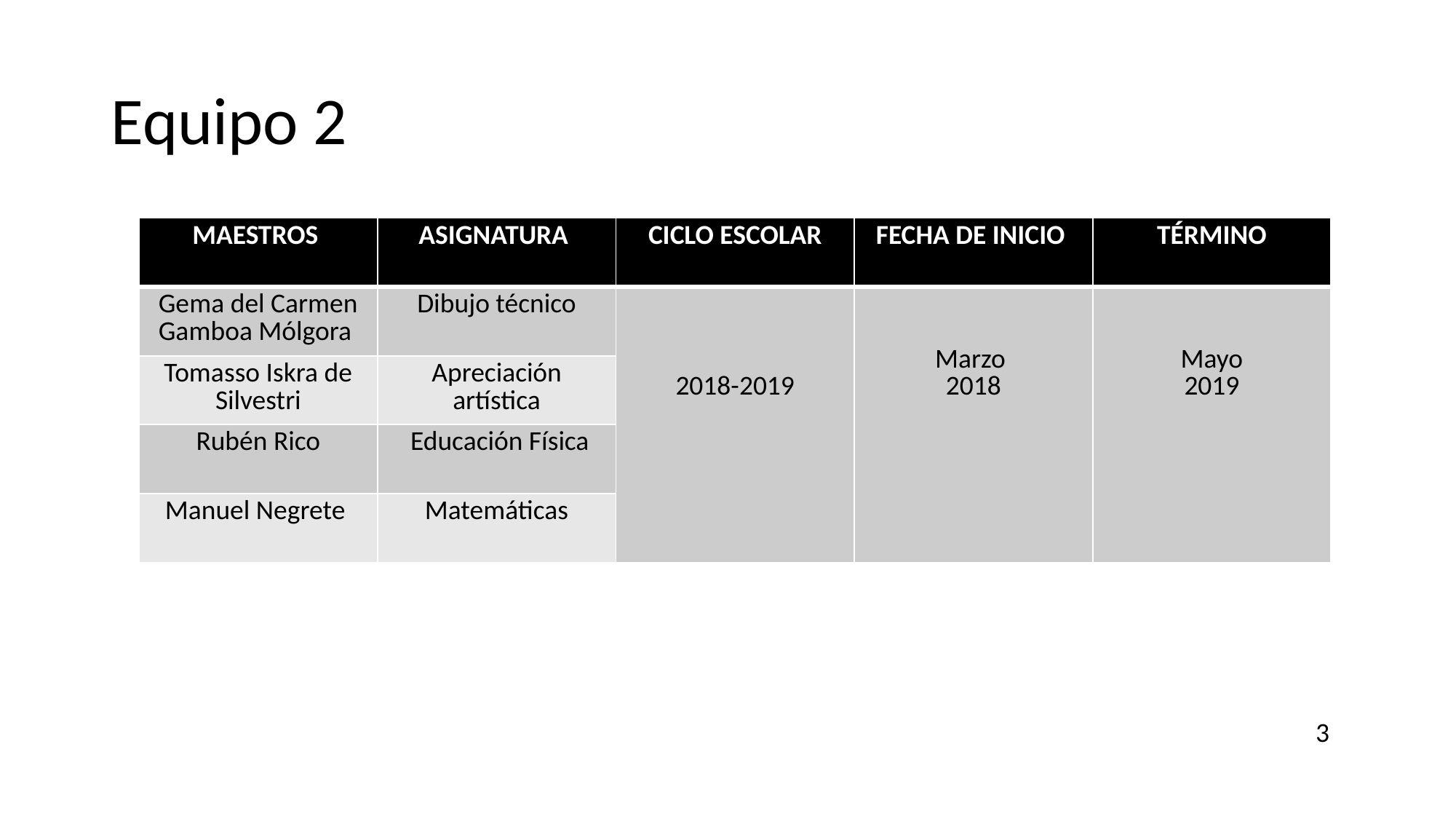

# Equipo 2

| MAESTROS | ASIGNATURA | CICLO ESCOLAR | FECHA DE INICIO | TÉRMINO |
| --- | --- | --- | --- | --- |
| Gema del Carmen Gamboa Mólgora | Dibujo técnico | 2018-2019 | Marzo 2018 | Mayo 2019 |
| Tomasso Iskra de Silvestri | Apreciación artística |  |  |  |
| Rubén Rico | Educación Física |  |  |  |
| Manuel Negrete | Matemáticas |  |  |  |
3